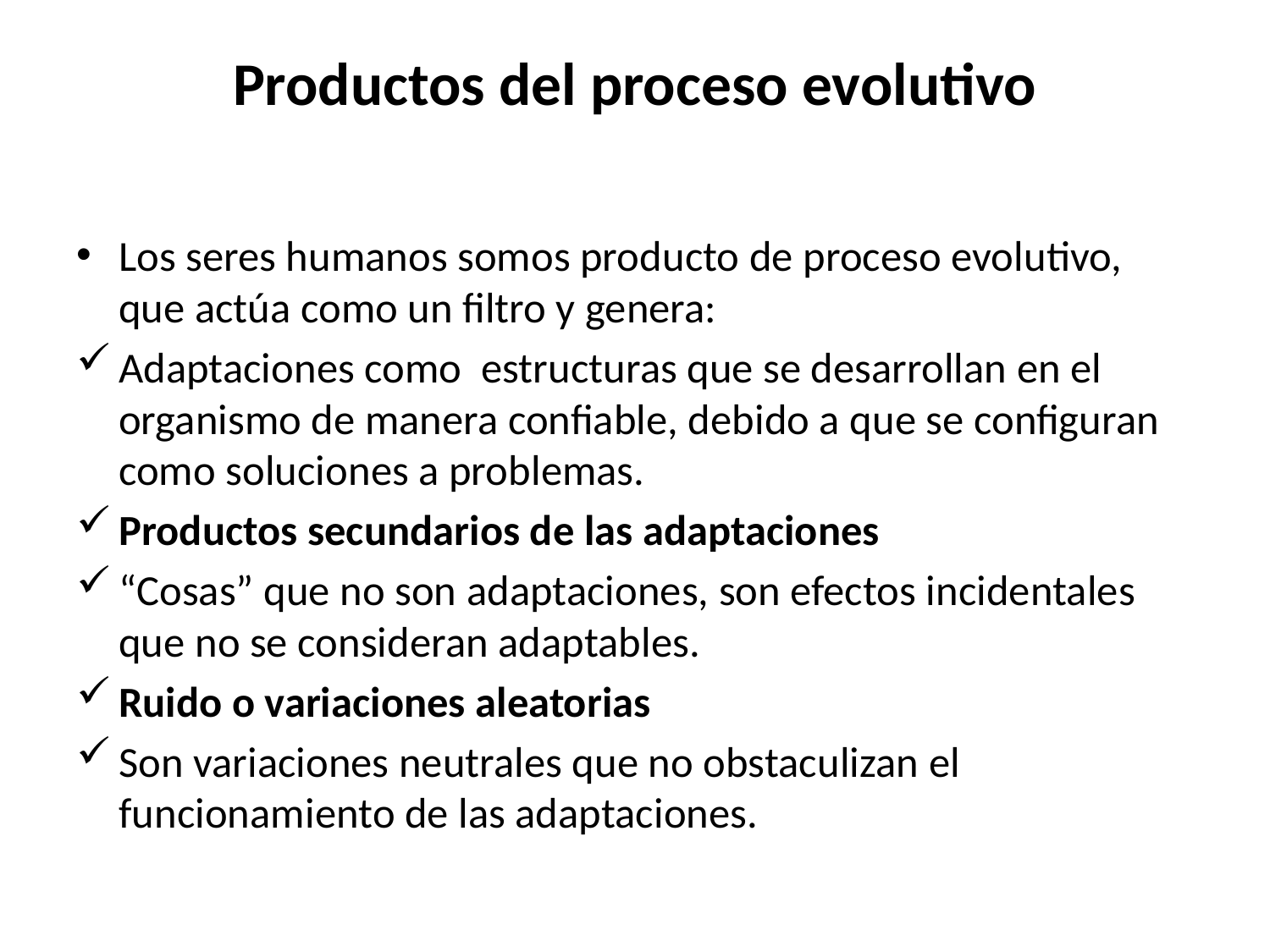

# Productos del proceso evolutivo
Los seres humanos somos producto de proceso evolutivo, que actúa como un filtro y genera:
Adaptaciones como  estructuras que se desarrollan en el organismo de manera confiable, debido a que se configuran como soluciones a problemas.
Productos secundarios de las adaptaciones
“Cosas” que no son adaptaciones, son efectos incidentales que no se consideran adaptables.
Ruido o variaciones aleatorias
Son variaciones neutrales que no obstaculizan el funcionamiento de las adaptaciones.